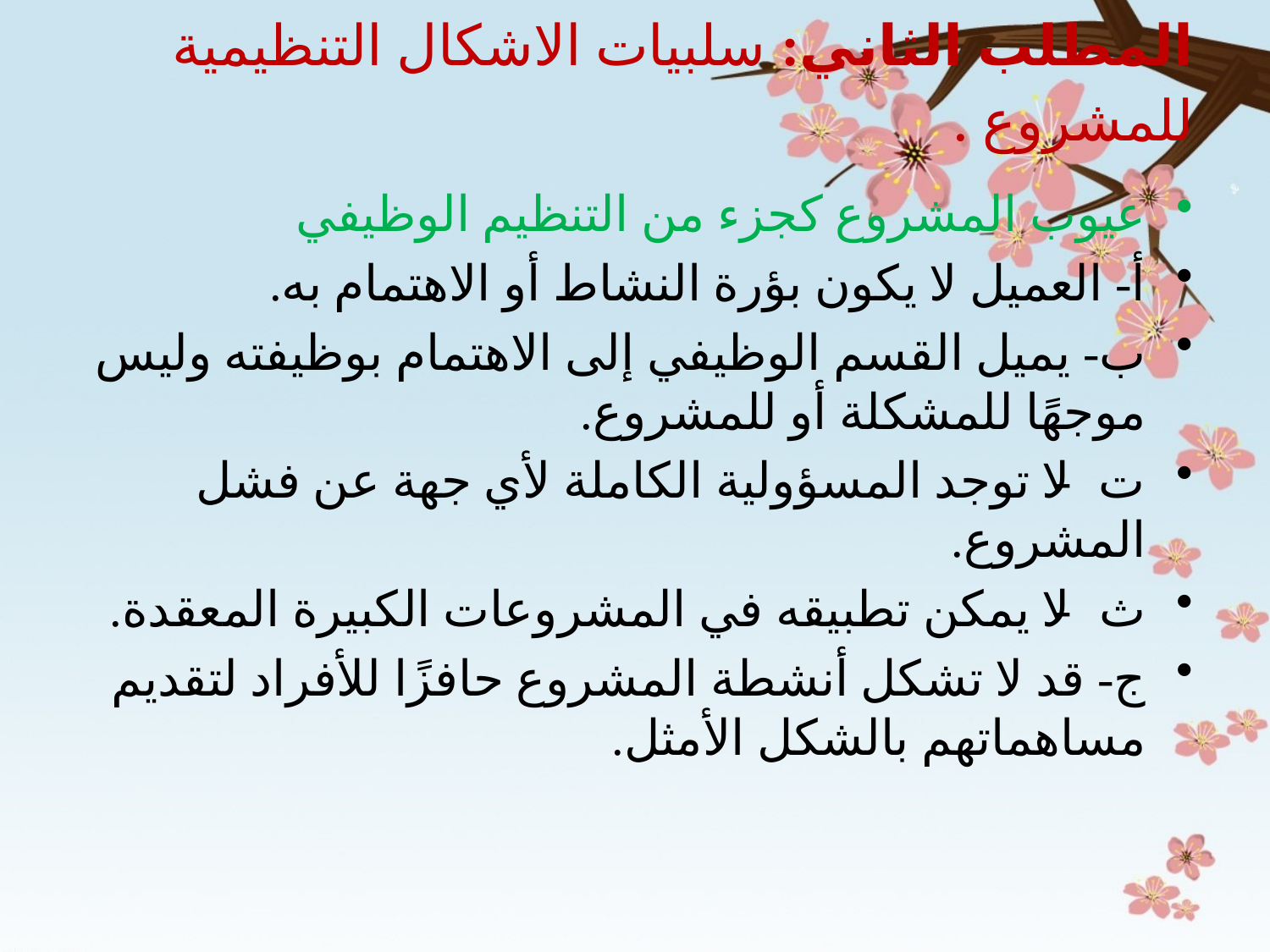

# المطلب الثاني: سلبيات الاشكال التنظيمية للمشروع .
عيوب المشروع كجزء من التنظيم الوظيفي
أ- العميل لا يكون بؤرة النشاط أو الاهتمام به.
ب- يميل القسم الوظيفي إلى الاهتمام بوظيفته وليس موجهًا للمشكلة أو للمشروع.
ت- لا توجد المسؤولية الكاملة لأي جهة عن فشل المشروع.
ث- لا يمكن تطبيقه في المشروعات الكبيرة المعقدة.
ج- قد لا تشكل أنشطة المشروع حافزًا للأفراد لتقديم مساهماتهم بالشكل الأمثل.